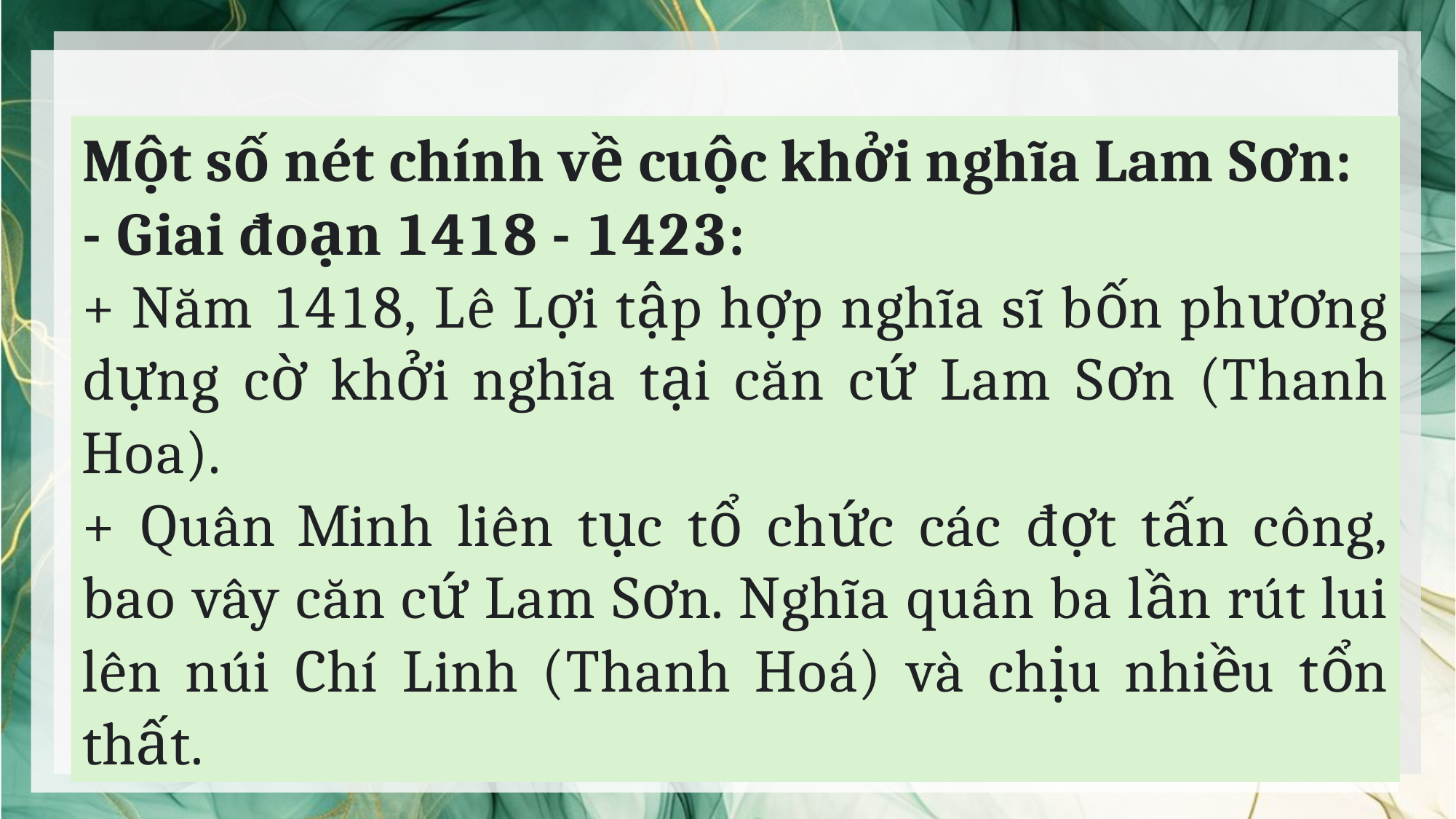

Một số nét chính về cuộc khởi nghĩa Lam Sơn:
- Giai đoạn 1418 - 1423:
+ Năm 1418, Lê Lợi tập hợp nghĩa sĩ bốn phương dựng cờ khởi nghĩa tại căn cứ Lam Sơn (Thanh Hoa).
+ Quân Minh liên tục tổ chức các đợt tấn công, bao vây căn cứ Lam Sơn. Nghĩa quân ba lần rút lui lên núi Chí Linh (Thanh Hoá) và chịu nhiều tổn thất.